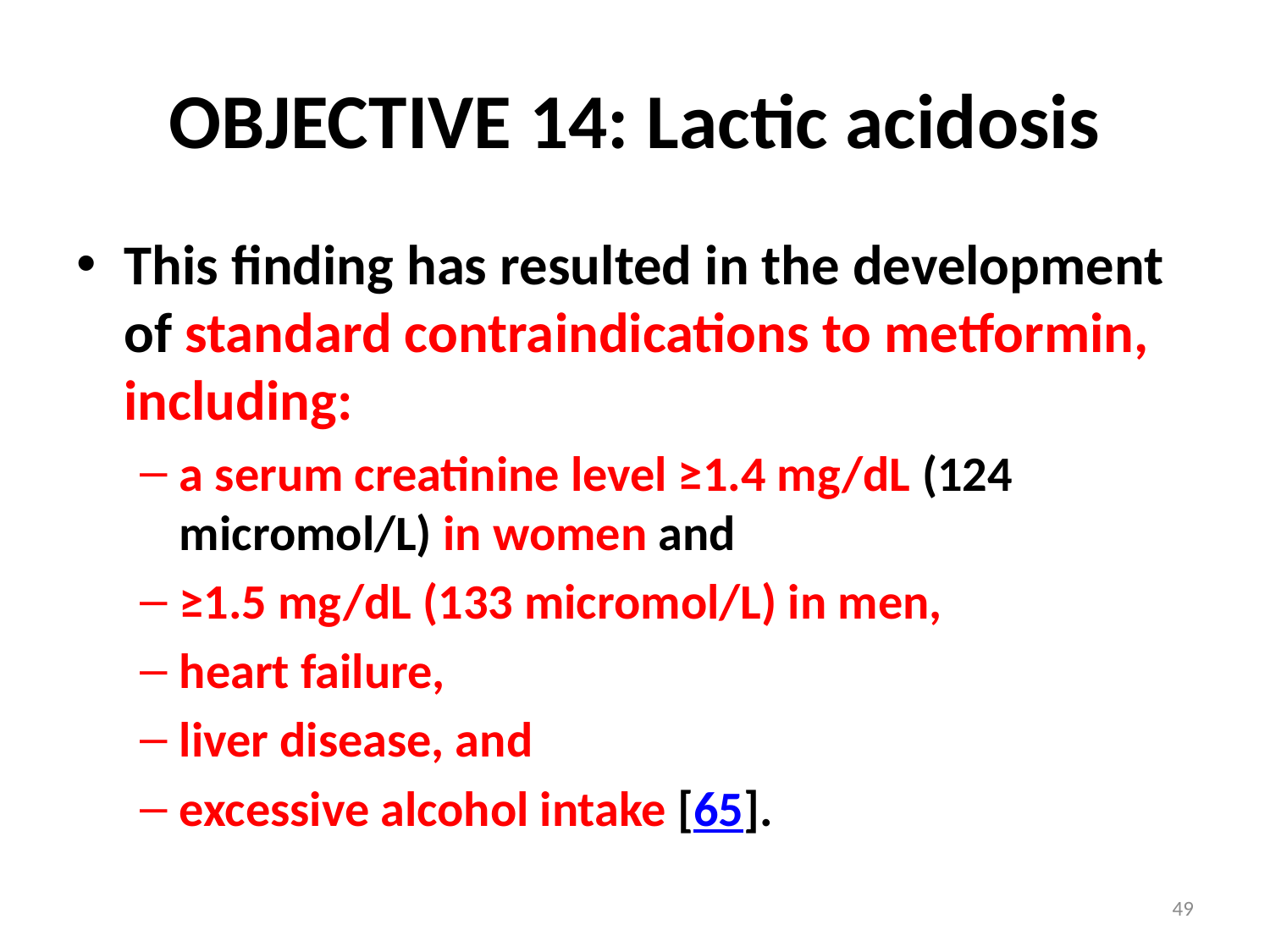

# OBJECTIVE 14: Lactic acidosis
This finding has resulted in the development of standard contraindications to metformin, including:
a serum creatinine level ≥1.4 mg/dL (124 micromol/L) in women and
≥1.5 mg/dL (133 micromol/L) in men,
heart failure,
liver disease, and
excessive alcohol intake [65].
49